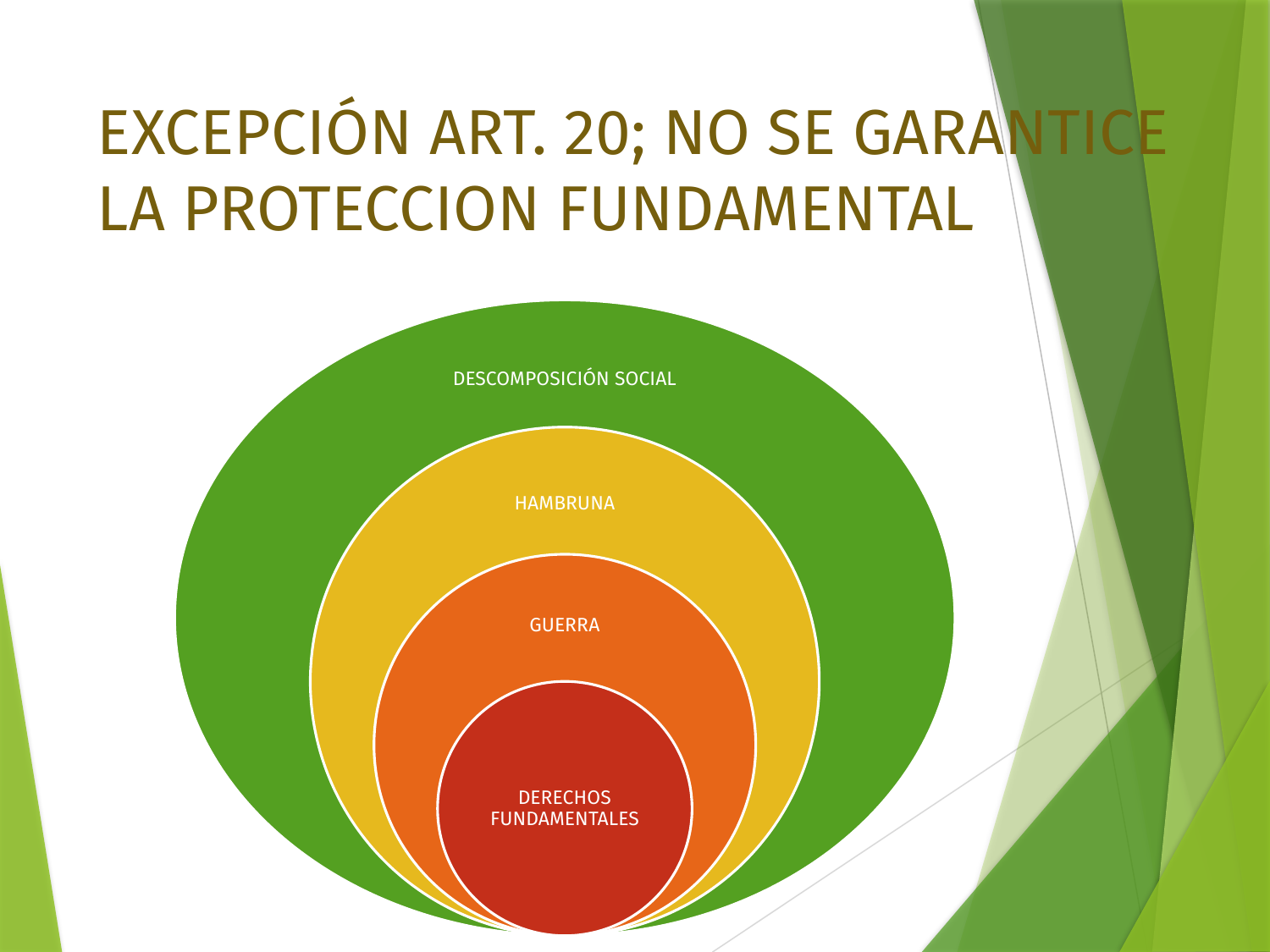

# EXCEPCIÓN ART. 20; NO SE GARANTICE LA PROTECCION FUNDAMENTAL
DESCOMPOSICIÓN SOCIAL
HAMBRUNA
GUERRA
DERECHOS FUNDAMENTALES